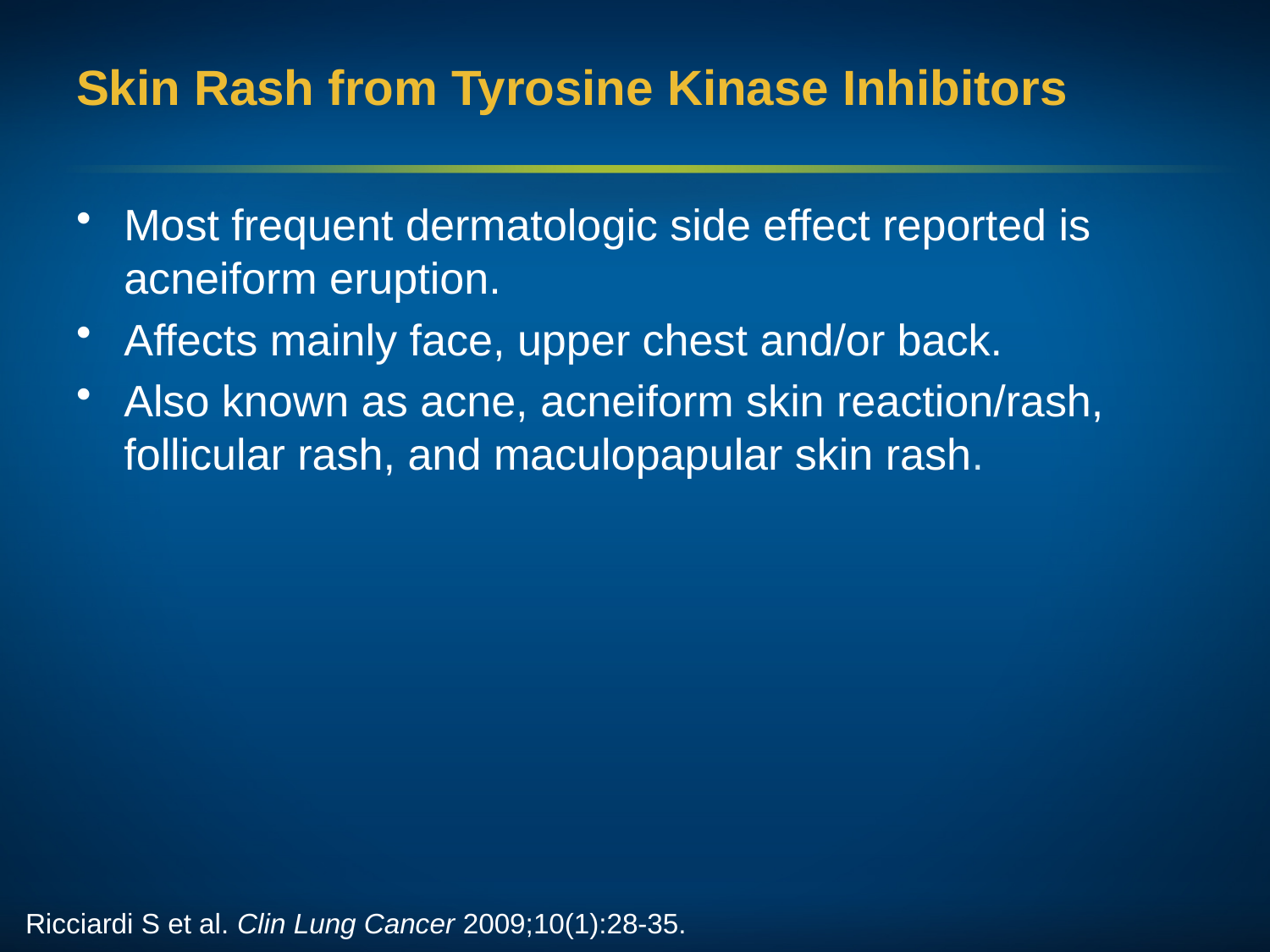

# Skin Rash from Tyrosine Kinase Inhibitors
Most frequent dermatologic side effect reported is acneiform eruption.
Affects mainly face, upper chest and/or back.
Also known as acne, acneiform skin reaction/rash, follicular rash, and maculopapular skin rash.

Ricciardi S et al. Clin Lung Cancer 2009;10(1):28-35.